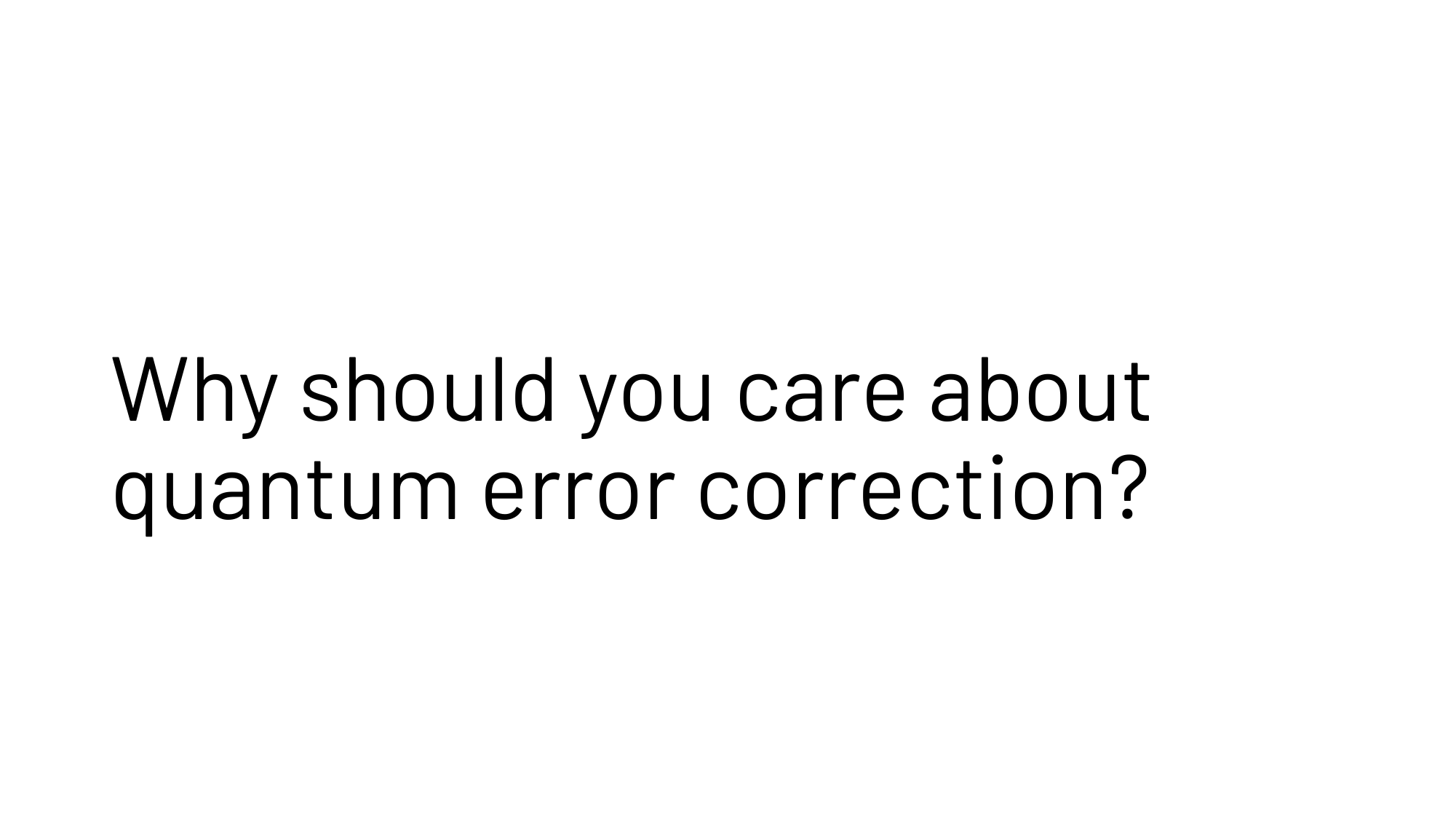

# Why should you care about quantum error correction?